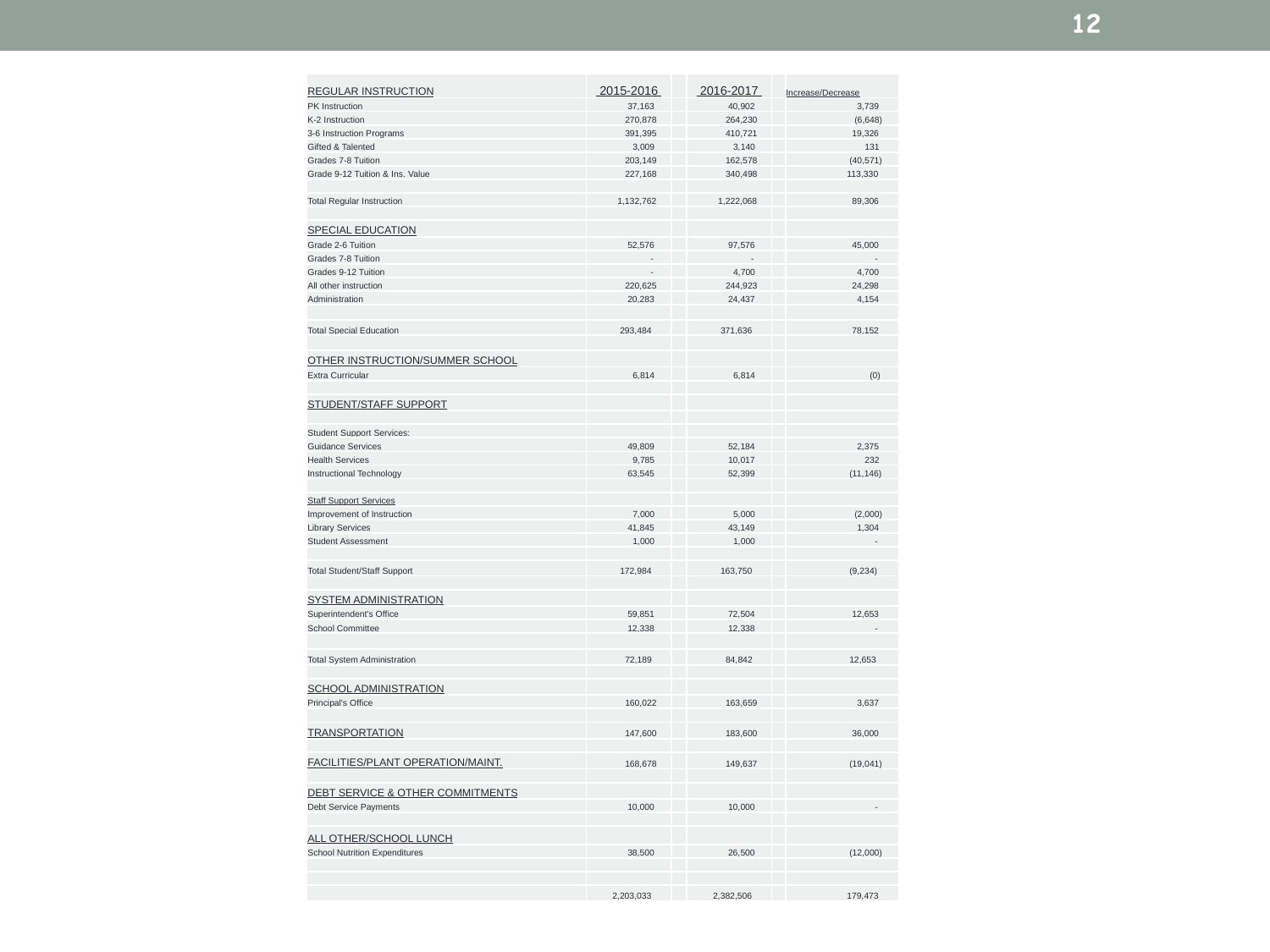

12
| REGULAR INSTRUCTION | 2015-2016 |  | 2016-2017 |  | Increase/Decrease |
| --- | --- | --- | --- | --- | --- |
| PK Instruction | 37,163 |  | 40,902 |  | 3,739 |
| K-2 Instruction | 270,878 |  | 264,230 |  | (6,648) |
| 3-6 Instruction Programs | 391,395 |  | 410,721 |  | 19,326 |
| Gifted & Talented | 3,009 |  | 3,140 |  | 131 |
| Grades 7-8 Tuition | 203,149 |  | 162,578 |  | (40,571) |
| Grade 9-12 Tuition & Ins. Value | 227,168 |  | 340,498 |  | 113,330 |
|  |  |  |  |  |  |
| Total Regular Instruction | 1,132,762 |  | 1,222,068 |  | 89,306 |
|  |  |  |  |  |  |
| SPECIAL EDUCATION |  |  |  |  |  |
| Grade 2-6 Tuition | 52,576 |  | 97,576 |  | 45,000 |
| Grades 7-8 Tuition | - |  | - |  | - |
| Grades 9-12 Tuition | - |  | 4,700 |  | 4,700 |
| All other instruction | 220,625 |  | 244,923 |  | 24,298 |
| Administration | 20,283 |  | 24,437 |  | 4,154 |
|  |  |  |  |  |  |
| Total Special Education | 293,484 |  | 371,636 |  | 78,152 |
|  |  |  |  |  |  |
| OTHER INSTRUCTION/SUMMER SCHOOL |  |  |  |  |  |
| Extra Curricular | 6,814 |  | 6,814 |  | (0) |
|  |  |  |  |  |  |
| STUDENT/STAFF SUPPORT |  |  |  |  |  |
|  |  |  |  |  |  |
| Student Support Services: |  |  |  |  |  |
| Guidance Services | 49,809 |  | 52,184 |  | 2,375 |
| Health Services | 9,785 |  | 10,017 |  | 232 |
| Instructional Technology | 63,545 |  | 52,399 |  | (11,146) |
|  |  |  |  |  |  |
| Staff Support Services |  |  |  |  |  |
| Improvement of Instruction | 7,000 |  | 5,000 |  | (2,000) |
| Library Services | 41,845 |  | 43,149 |  | 1,304 |
| Student Assessment | 1,000 |  | 1,000 |  | - |
|  |  |  |  |  |  |
| Total Student/Staff Support | 172,984 |  | 163,750 |  | (9,234) |
|  |  |  |  |  |  |
| SYSTEM ADMINISTRATION |  |  |  |  |  |
| Superintendent's Office | 59,851 |  | 72,504 |  | 12,653 |
| School Committee | 12,338 |  | 12,338 |  | - |
|  |  |  |  |  |  |
| Total System Administration | 72,189 |  | 84,842 |  | 12,653 |
|  |  |  |  |  |  |
| SCHOOL ADMINISTRATION |  |  |  |  |  |
| Principal's Office | 160,022 |  | 163,659 |  | 3,637 |
|  |  |  |  |  |  |
| TRANSPORTATION | 147,600 |  | 183,600 |  | 36,000 |
|  |  |  |  |  |  |
| FACILITIES/PLANT OPERATION/MAINT. | 168,678 |  | 149,637 |  | (19,041) |
|  |  |  |  |  |  |
| DEBT SERVICE & OTHER COMMITMENTS |  |  |  |  |  |
| Debt Service Payments | 10,000 |  | 10,000 |  | - |
|  |  |  |  |  |  |
| ALL OTHER/SCHOOL LUNCH |  |  |  |  |  |
| School Nutrition Expenditures | 38,500 |  | 26,500 |  | (12,000) |
|  |  |  |  |  |  |
|  |  |  |  |  |  |
|  | 2,203,033 |  | 2,382,506 |  | 179,473 |